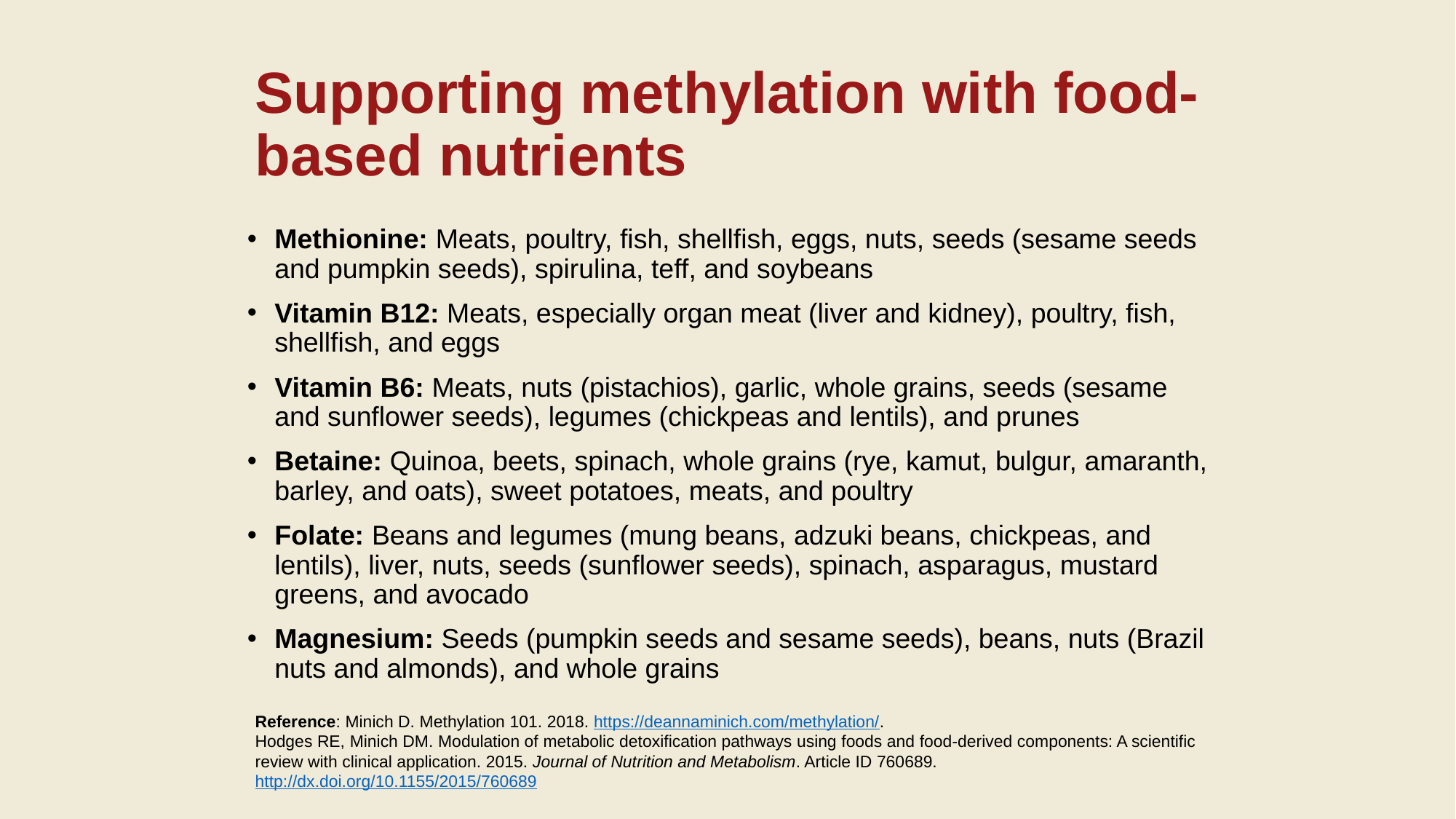

# Supporting methylation with food-based nutrients
Methionine: Meats, poultry, fish, shellfish, eggs, nuts, seeds (sesame seeds and pumpkin seeds), spirulina, teff, and soybeans
Vitamin B12: Meats, especially organ meat (liver and kidney), poultry, fish, shellfish, and eggs
Vitamin B6: Meats, nuts (pistachios), garlic, whole grains, seeds (sesame and sunflower seeds), legumes (chickpeas and lentils), and prunes
Betaine: Quinoa, beets, spinach, whole grains (rye, kamut, bulgur, amaranth, barley, and oats), sweet potatoes, meats, and poultry
Folate: Beans and legumes (mung beans, adzuki beans, chickpeas, and lentils), liver, nuts, seeds (sunflower seeds), spinach, asparagus, mustard greens, and avocado
Magnesium: Seeds (pumpkin seeds and sesame seeds), beans, nuts (Brazil nuts and almonds), and whole grains
Reference: Minich D. Methylation 101. 2018. https://deannaminich.com/methylation/.
Hodges RE, Minich DM. Modulation of metabolic detoxification pathways using foods and food-derived components: A scientific review with clinical application. 2015. Journal of Nutrition and Metabolism. Article ID 760689. http://dx.doi.org/10.1155/2015/760689